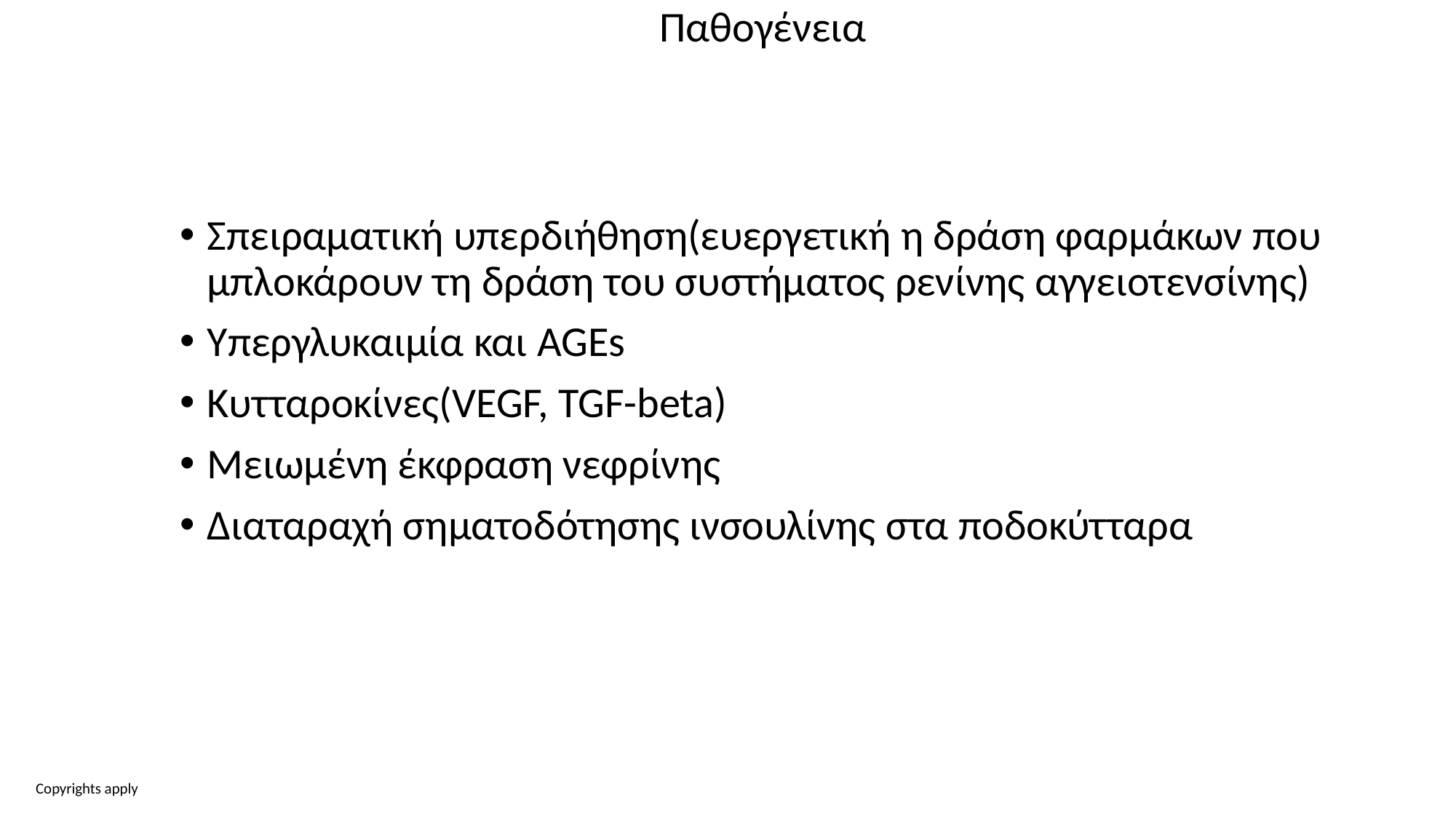

Παθογένεια
Σπειραματική υπερδιήθηση(ευεργετική η δράση φαρμάκων που μπλοκάρουν τη δράση του συστήματος ρενίνης αγγειοτενσίνης)
Υπεργλυκαιμία και AGEs
Κυτταροκίνες(VEGF, TGF-beta)
Μειωμένη έκφραση νεφρίνης
Διαταραχή σηματοδότησης ινσουλίνης στα ποδοκύτταρα